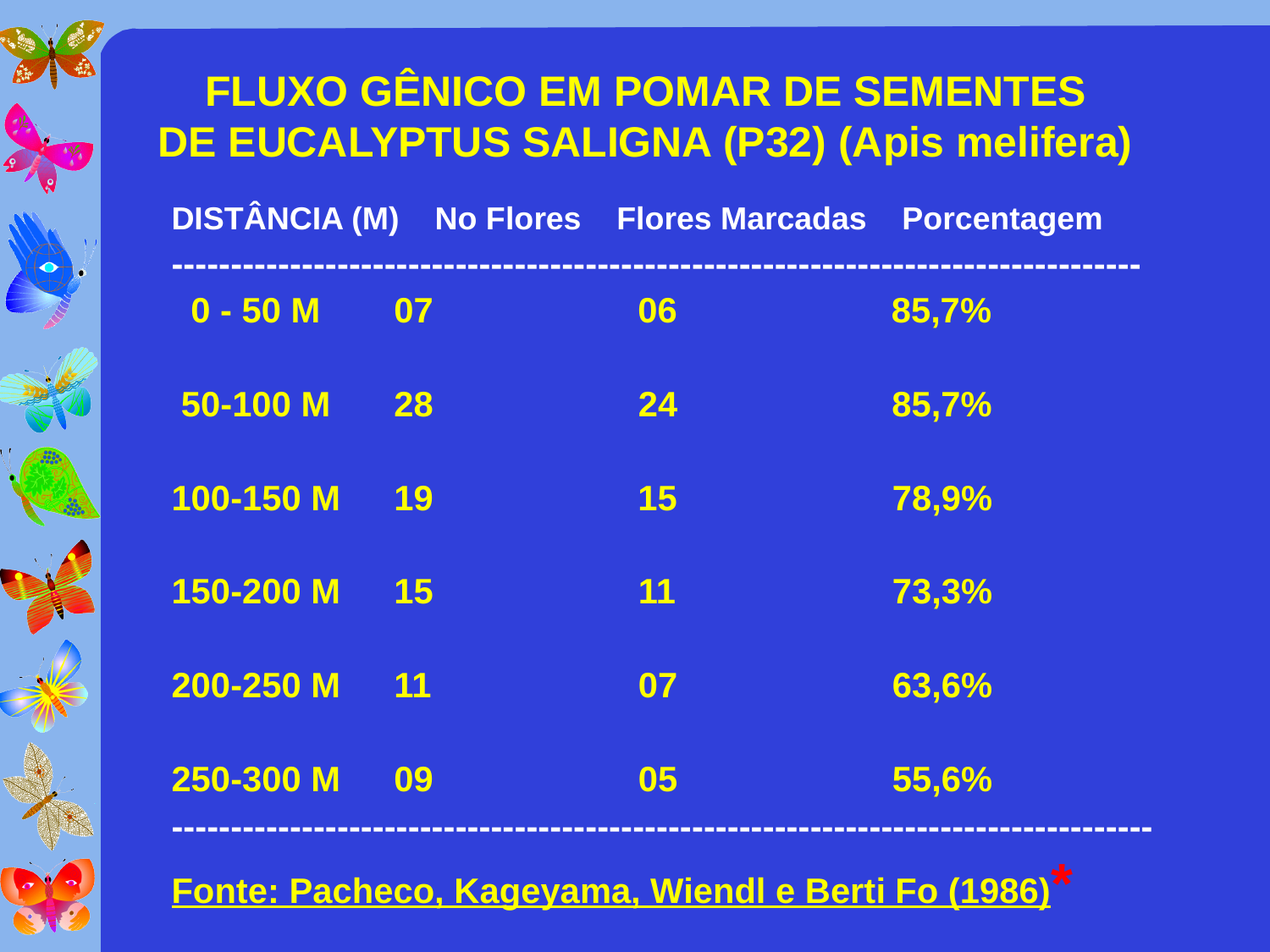

# FLUXO GÊNICO EM POMAR DE SEMENTES DE EUCALYPTUS SALIGNA (P32) (Apis melifera)
DISTÂNCIA (M)    No Flores    Flores Marcadas    Porcentagem
----------------------------------------------------------------------------------
  0 - 50 M	     07                     06                      85,7%

 50-100 M	     28  		    24                      85,7%

100-150 M	     19                     15 		    78,9%

150-200 M	     15   		    11   		    73,3%

200-250 M	     11  		    07		    63,6%

250-300 M	     09		    05		    55,6%
-----------------------------------------------------------------------------------
Fonte: Pacheco, Kageyama, Wiendl e Berti Fo (1986)*